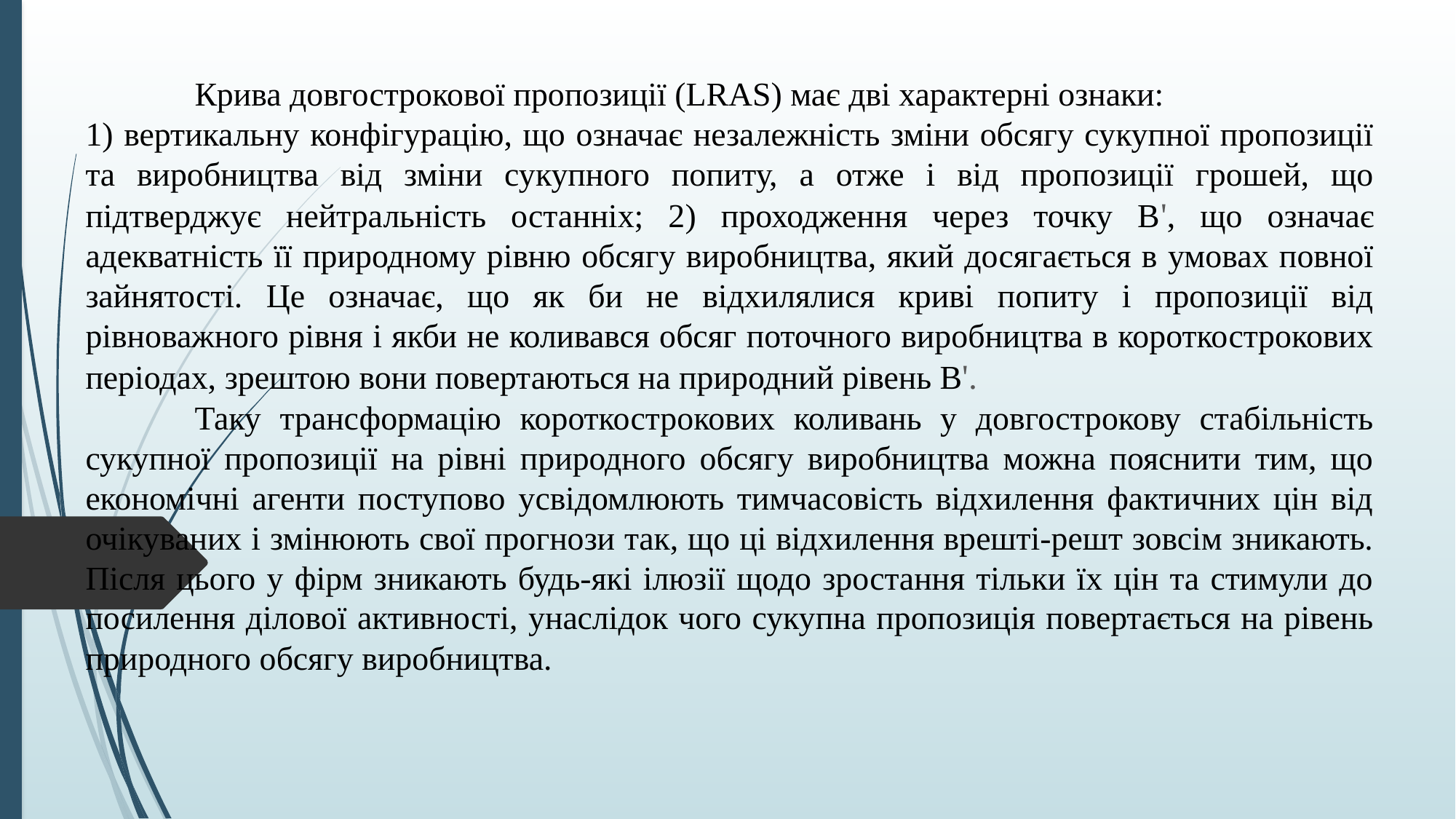

Крива довгострокової пропозиції (LRAS) має дві характерні ознаки:
1) вертикальну конфігурацію, що означає незалежність зміни обсягу сукупної пропозиції та виробництва від зміни сукупного попиту, а отже і від пропозиції грошей, що підтверджує нейтральність останніх; 2) проходження через точку В', що означає адекватність її природному рівню обсягу виробництва, який досягається в умовах повної зайнятості. Це означає, що як би не відхилялися криві попиту і пропозиції від рівноважного рівня і якби не коливався обсяг поточного виробництва в короткострокових періодах, зрештою вони повертаються на природний рівень В'.
	Таку трансформацію короткострокових коливань у довгострокову стабільність сукупної пропозиції на рівні природного обсягу виробництва можна пояснити тим, що економічні агенти поступово усвідомлюють тимчасовість відхилення фактичних цін від очікуваних і змінюють свої прогнози так, що ці відхилення врешті-решт зовсім зникають. Після цього у фірм зникають будь-які ілюзії щодо зростання тільки їх цін та стимули до посилення ділової активності, унаслідок чого сукупна пропозиція повертається на рівень природного обсягу виробництва.